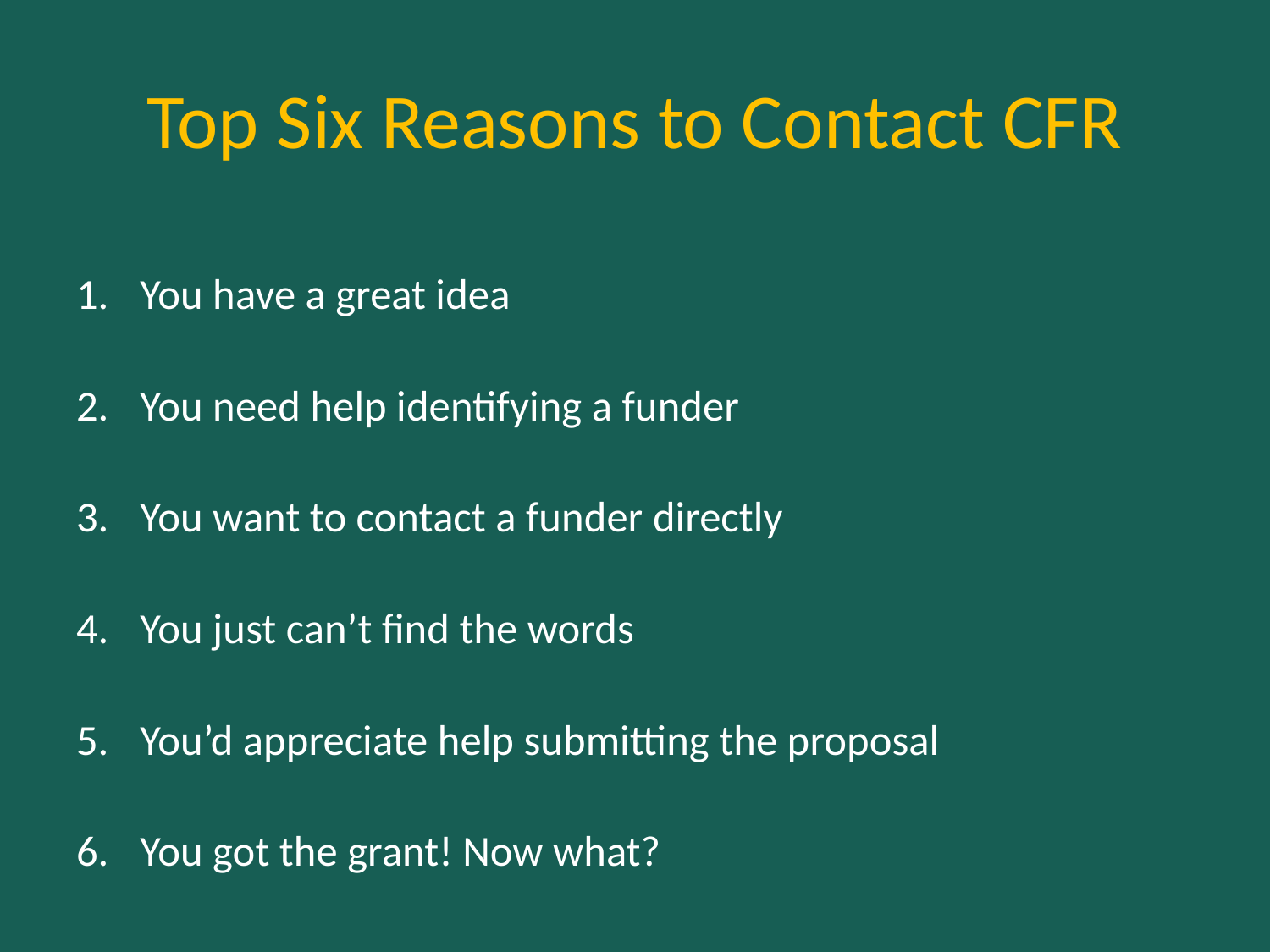

# Top Six Reasons to Contact CFR
You have a great idea
You need help identifying a funder
You want to contact a funder directly
You just can’t find the words
You’d appreciate help submitting the proposal
You got the grant! Now what?